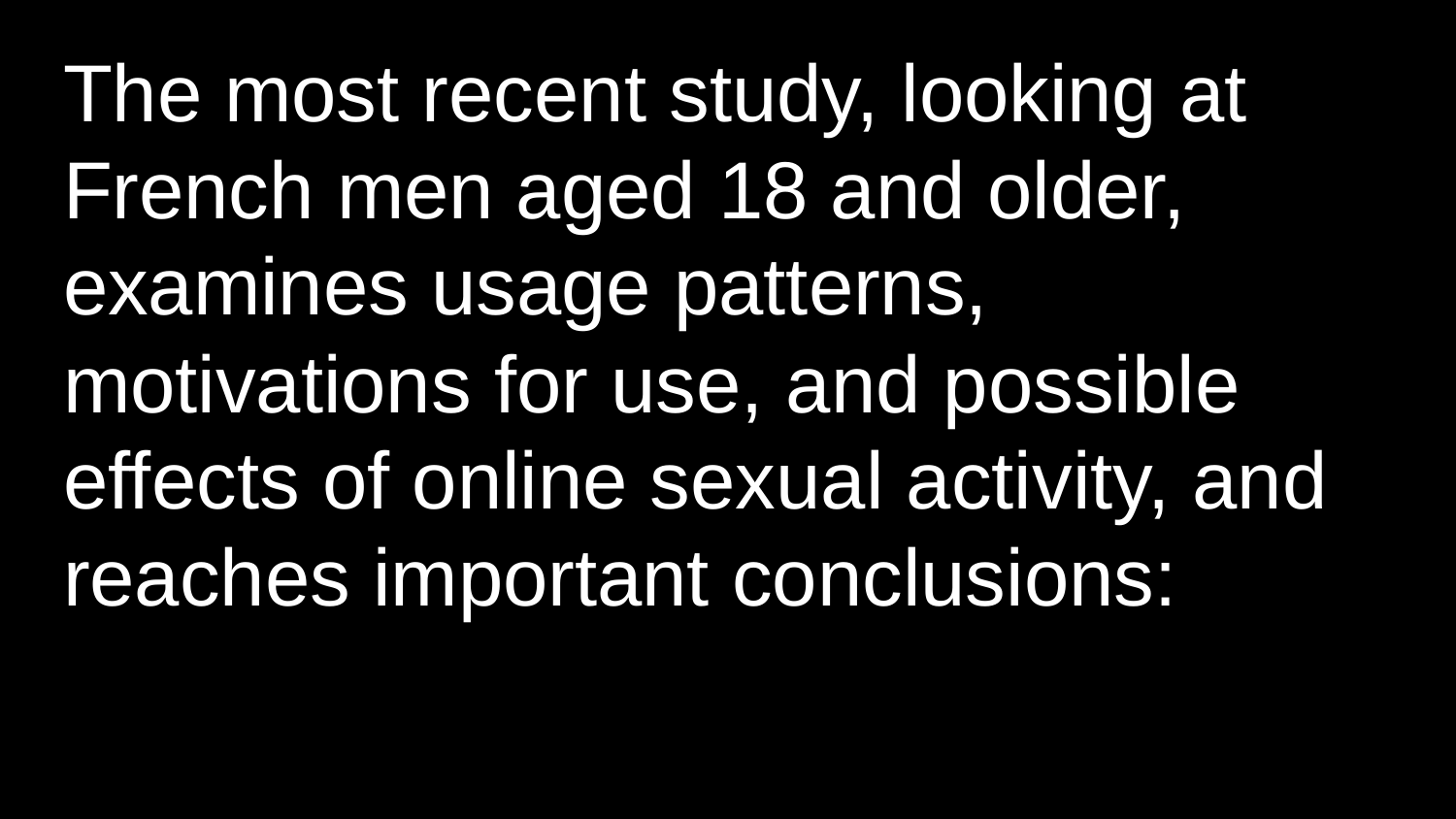

The most recent study, looking at French men aged 18 and older, examines usage patterns, motivations for use, and possible effects of online sexual activity, and reaches important conclusions: